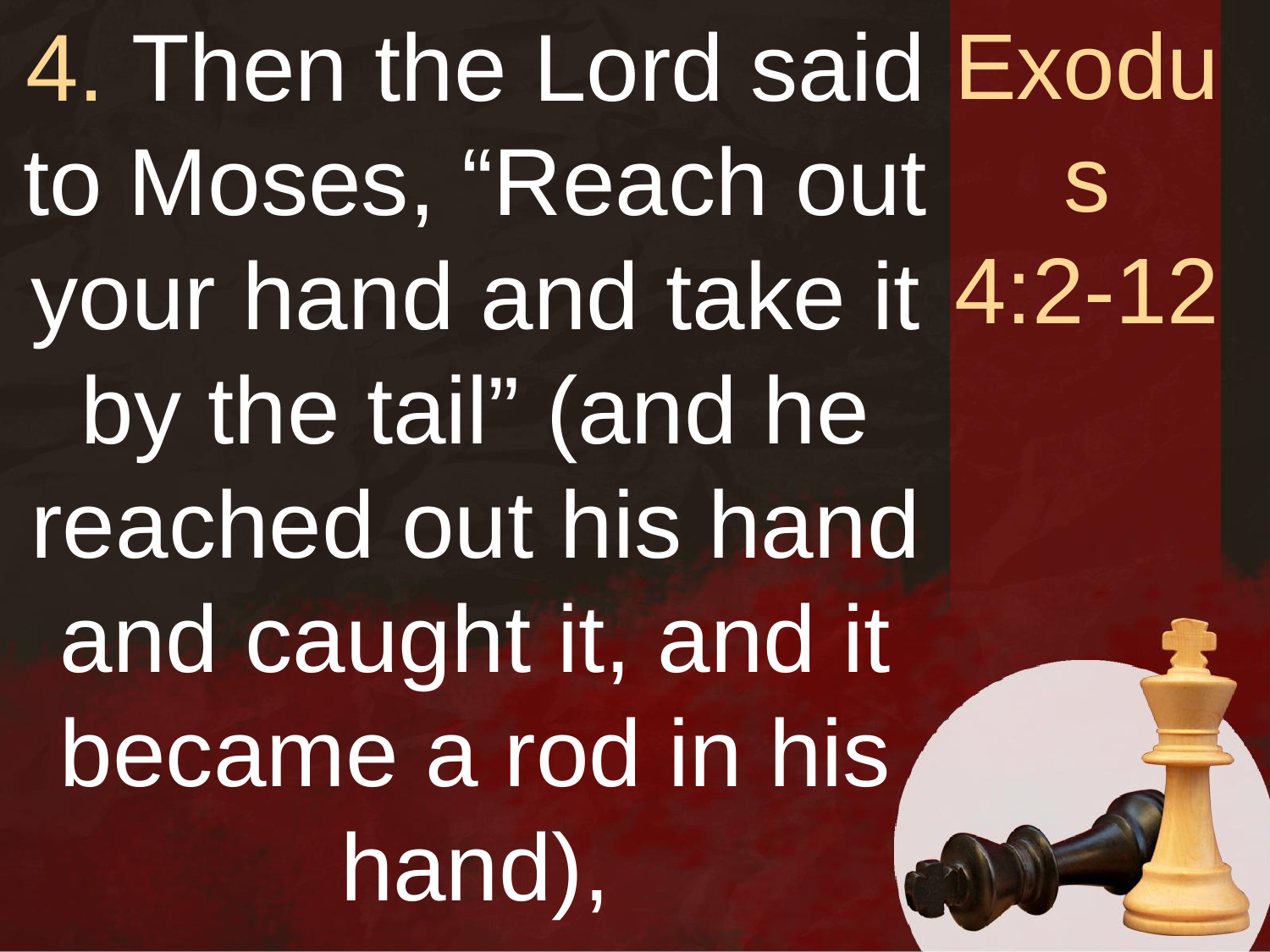

4. Then the Lord said to Moses, “Reach out your hand and take it by the tail” (and he reached out his hand and caught it, and it became a rod in his hand),
Exodus
4:2-12